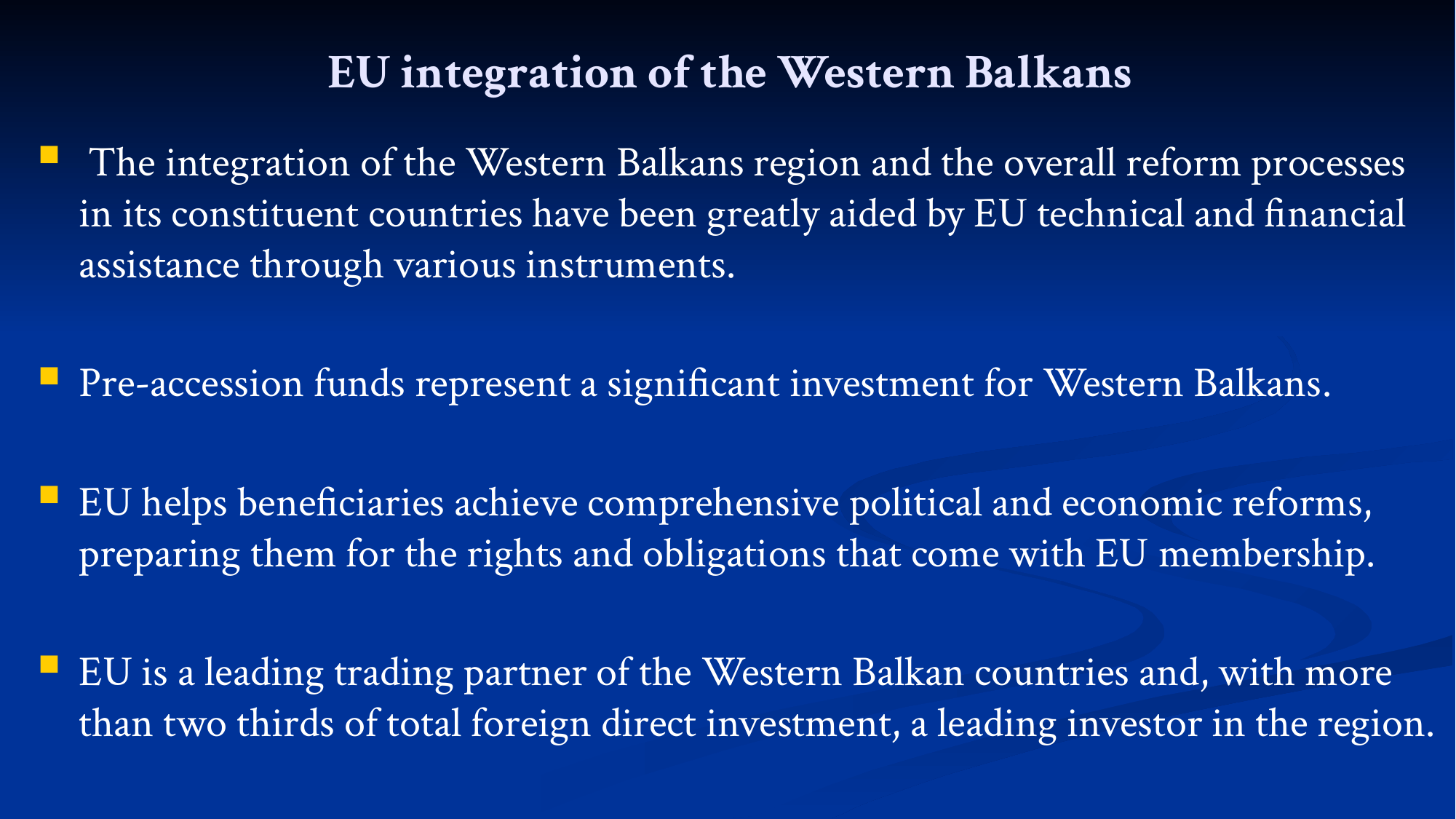

# EU integration of the Western Balkans
 The integration of the Western Balkans region and the overall reform processes in its constituent countries have been greatly aided by EU technical and financial assistance through various instruments.

Pre-accession funds represent a significant investment for Western Balkans.

EU helps beneficiaries achieve comprehensive political and economic reforms, preparing them for the rights and obligations that come with EU membership.

EU is a leading trading partner of the Western Balkan countries and, with more than two thirds of total foreign direct investment, a leading investor in the region.